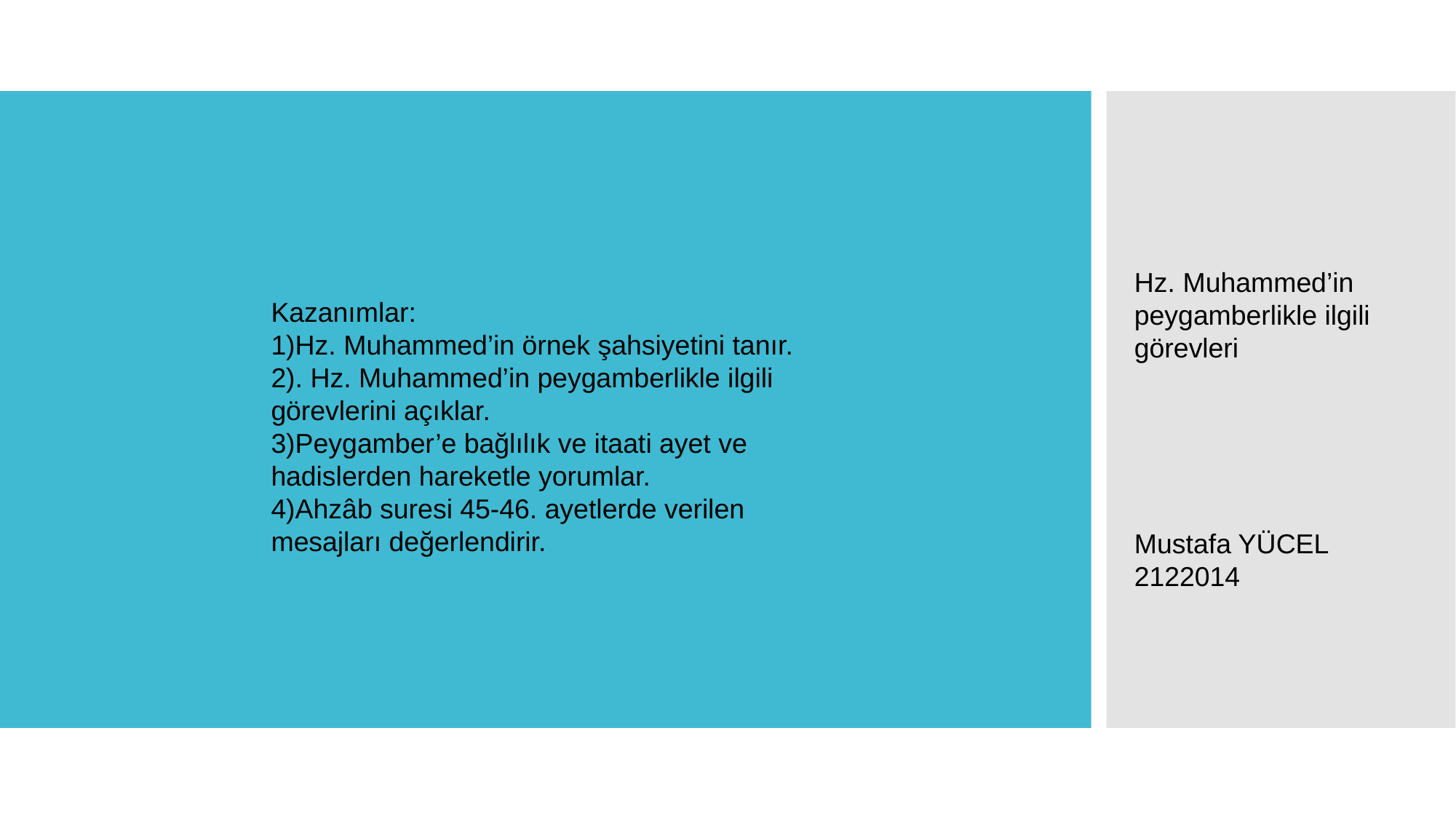

Hz. Muhammed’in peygamberlikle ilgili görevleri
Kazanımlar:
1)Hz. Muhammed’in örnek şahsiyetini tanır.
2). Hz. Muhammed’in peygamberlikle ilgili görevlerini açıklar.
3)Peygamber’e bağlılık ve itaati ayet ve hadislerden hareketle yorumlar.
4)Ahzâb suresi 45-46. ayetlerde verilen mesajları değerlendirir.
Mustafa YÜCEL
2122014